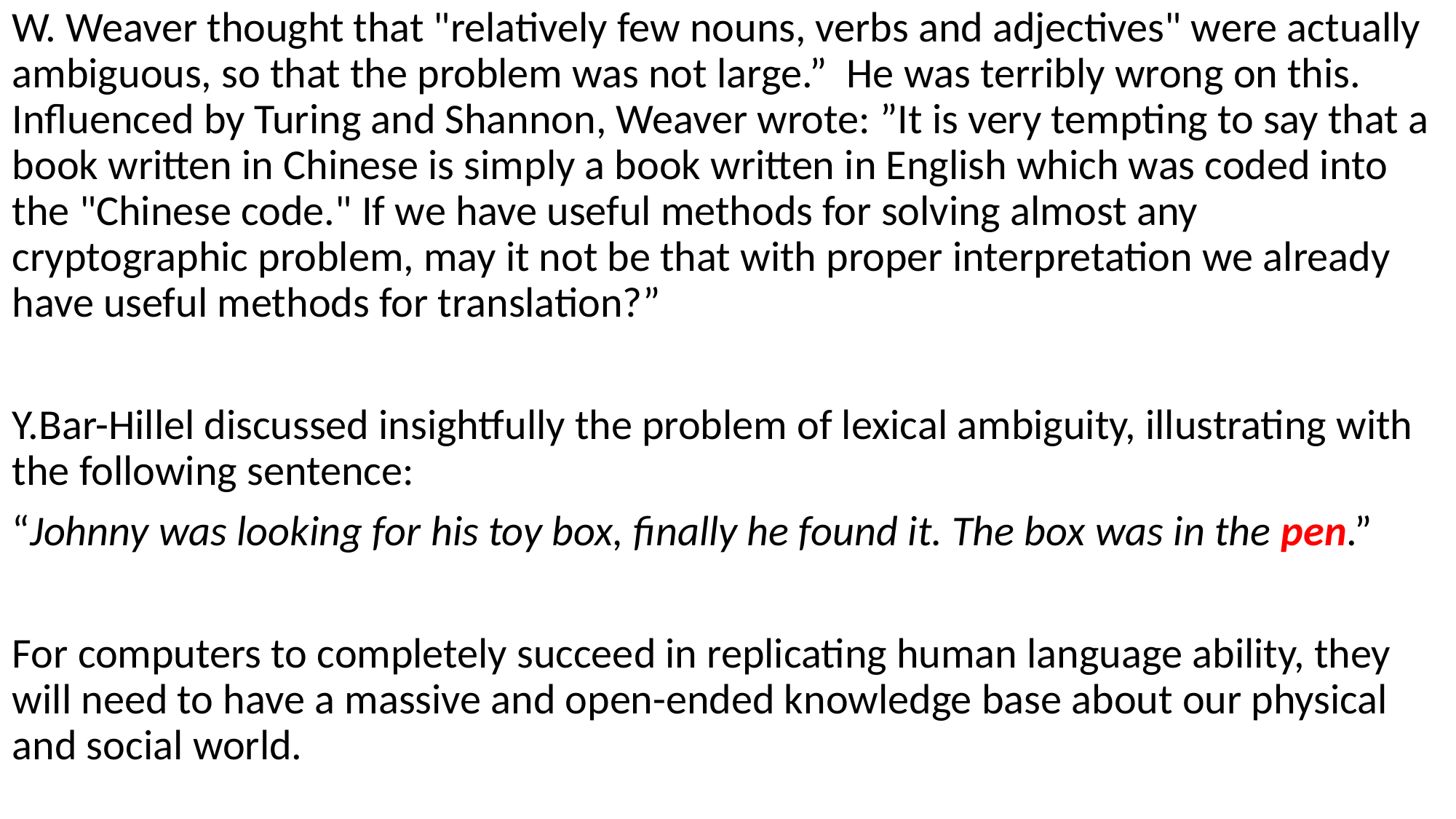

W. Weaver thought that "relatively few nouns, verbs and adjectives" were actually ambiguous, so that the problem was not large.”  He was terribly wrong on this. Influenced by Turing and Shannon, Weaver wrote: ”It is very tempting to say that a book written in Chinese is simply a book written in English which was coded into the "Chinese code." If we have useful methods for solving almost any cryptographic problem, may it not be that with proper interpretation we already have useful methods for translation?”

Y.Bar-Hillel discussed insightfully the problem of lexical ambiguity, illustrating with the following sentence:
“Johnny was looking for his toy box, finally he found it. The box was in the pen.”

For computers to completely succeed in replicating human language ability, they will need to have a massive and open-ended knowledge base about our physical and social world.